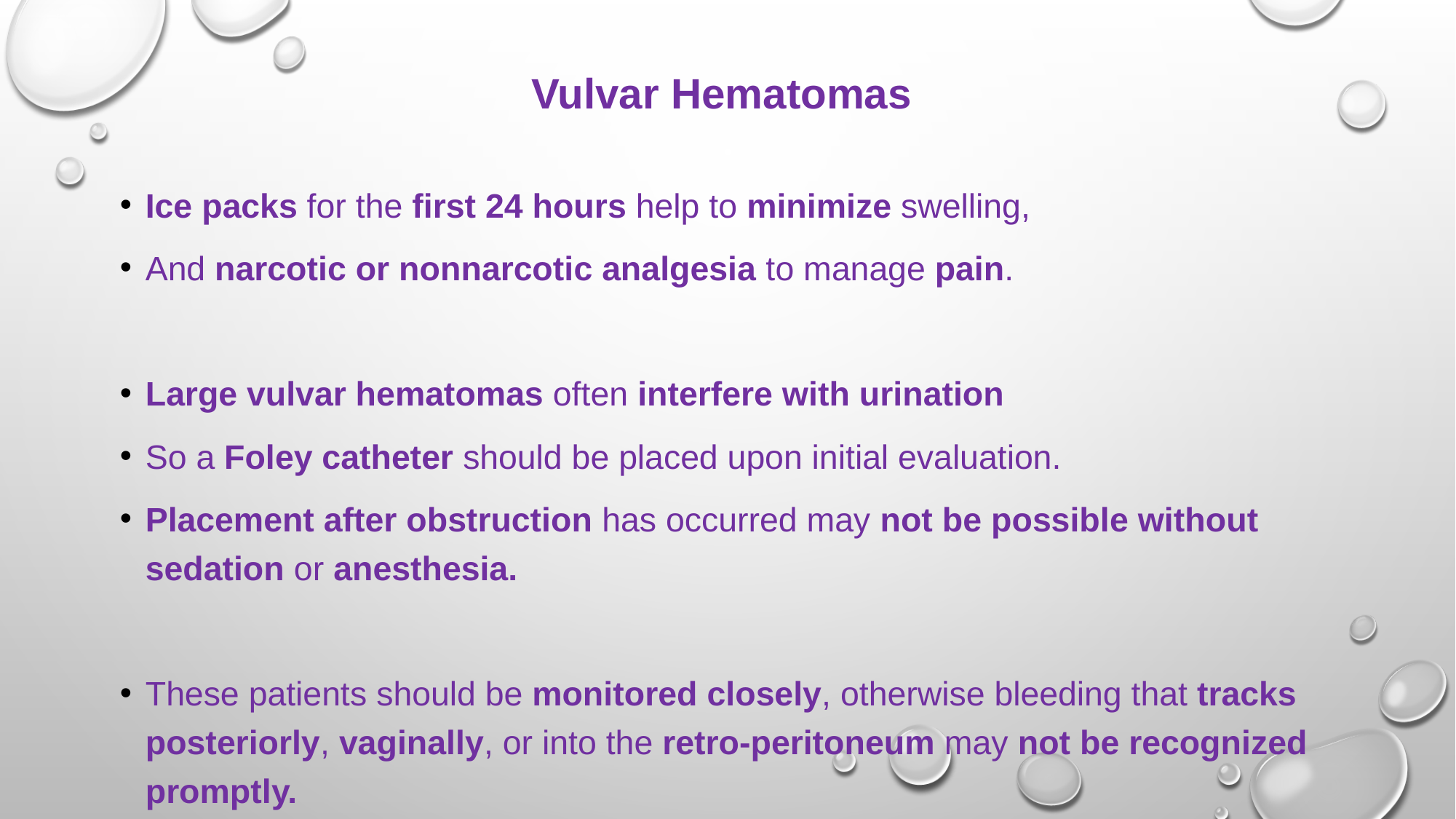

# Vulvar Hematomas
Ice packs for the first 24 hours help to minimize swelling,
And narcotic or nonnarcotic analgesia to manage pain.

Large vulvar hematomas often interfere with urination
So a Foley catheter should be placed upon initial evaluation.
Placement after obstruction has occurred may not be possible without sedation or anesthesia.

These patients should be monitored closely, otherwise bleeding that tracks posteriorly, vaginally, or into the retro-peritoneum may not be recognized promptly.